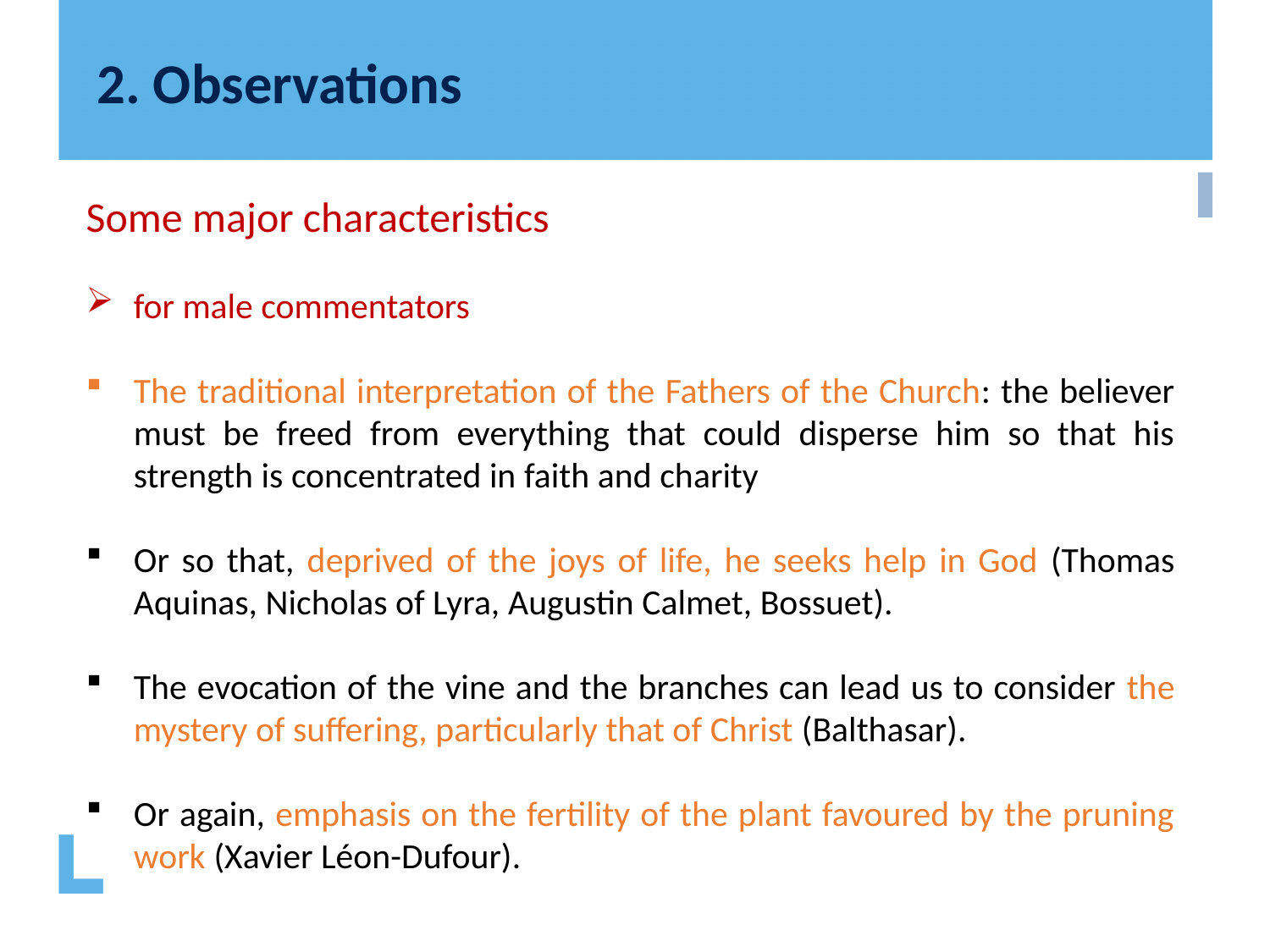

2. Observations
Some major characteristics

for male commentators

The traditional interpretation of the Fathers of the Church: the believer must be freed from everything that could disperse him so that his strength is concentrated in faith and charity

Or so that, deprived of the joys of life, he seeks help in God (Thomas Aquinas, Nicholas of Lyra, Augustin Calmet, Bossuet).

The evocation of the vine and the branches can lead us to consider the mystery of suffering, particularly that of Christ (Balthasar).

Or again, emphasis on the fertility of the plant favoured by the pruning work (Xavier Léon-Dufour).